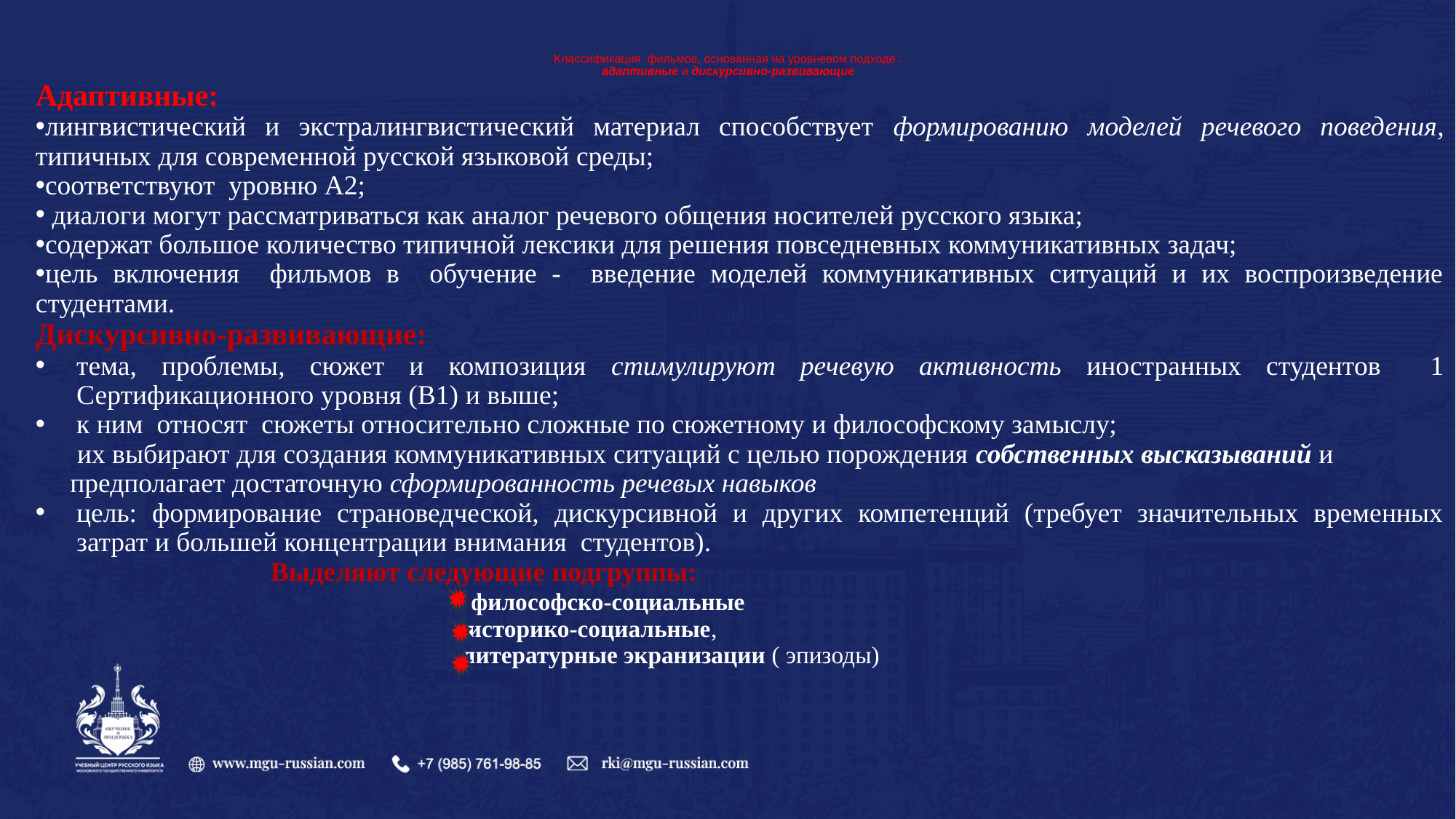

# Классификация  фильмов, основанная на уровневом подходе : адаптивные и дискурсивно-развивающие
Адаптивные:
лингвистический и экстралингвистический материал способствует формированию моделей речевого поведения, типичных для современной русской языковой среды;
соответствуют  уровню А2;
 диалоги могут рассматриваться как аналог речевого общения носителей русского языка;
содержат большое количество типичной лексики для решения повседневных коммуникативных задач;
цель включения  фильмов в  обучение -  введение моделей коммуникативных ситуаций и их воспроизведение студентами.
Дискурсивно-развивающие:
тема, проблемы, сюжет и композиция стимулируют речевую активность иностранных студентов  1 Сертификационного уровня (В1) и выше;
к ним  относят  сюжеты относительно сложные по сюжетному и философскому замыслу;
      их выбирают для создания коммуникативных ситуаций с целью порождения собственных высказываний и
     предполагает достаточную сформированность речевых навыков
цель: формирование страноведческой, дискурсивной и других компетенций (требует значительных временных затрат и большей концентрации внимания  студентов).
                                  Выделяют следующие подгруппы:
                                                               философско-социальные
                                                                        историко-социальные,
                                                                       литературные экранизации ( эпизоды)